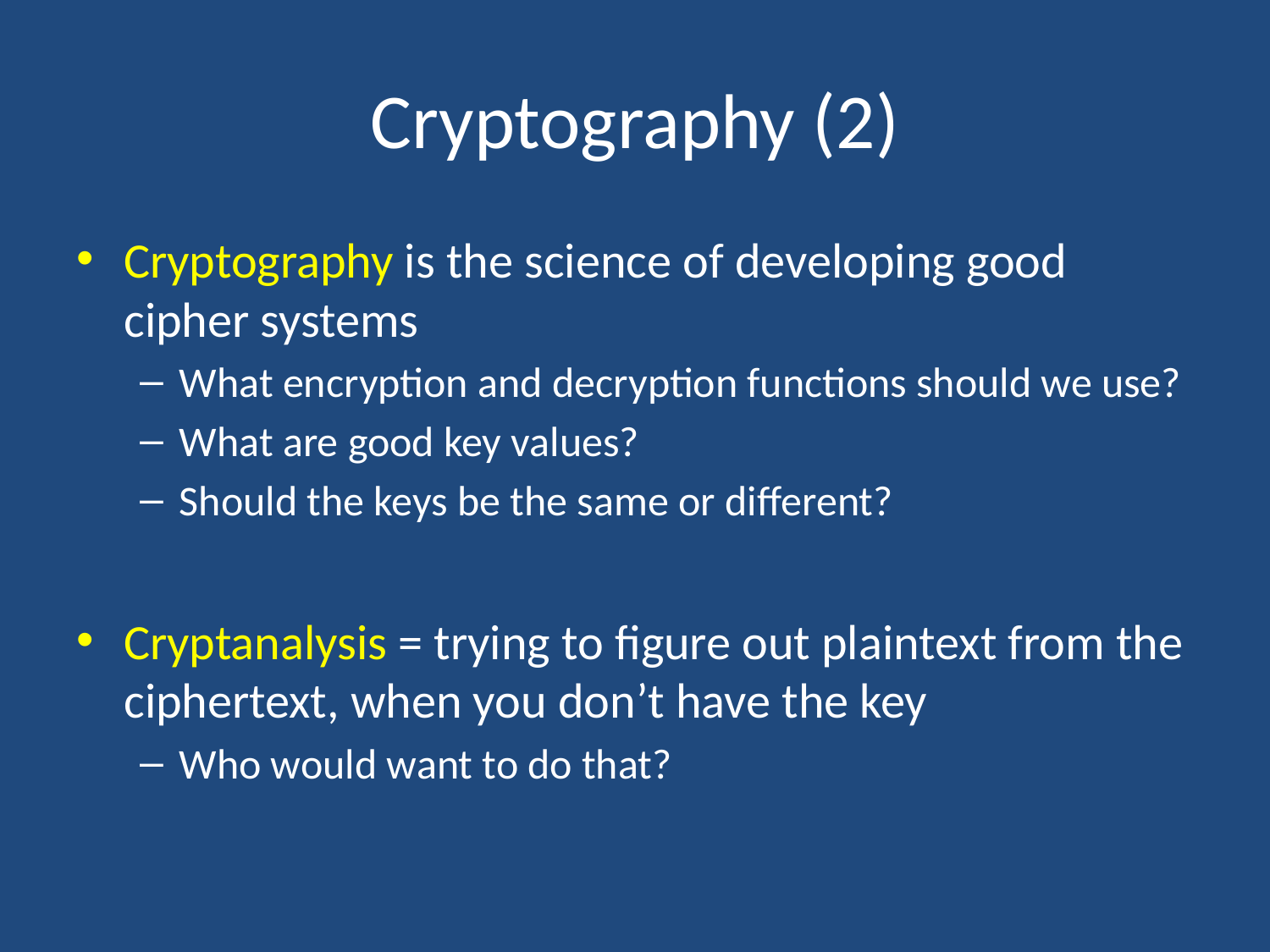

# Cryptography (2)
Cryptography is the science of developing good cipher systems
What encryption and decryption functions should we use?
What are good key values?
Should the keys be the same or different?

Cryptanalysis = trying to figure out plaintext from the ciphertext, when you don’t have the key
Who would want to do that?